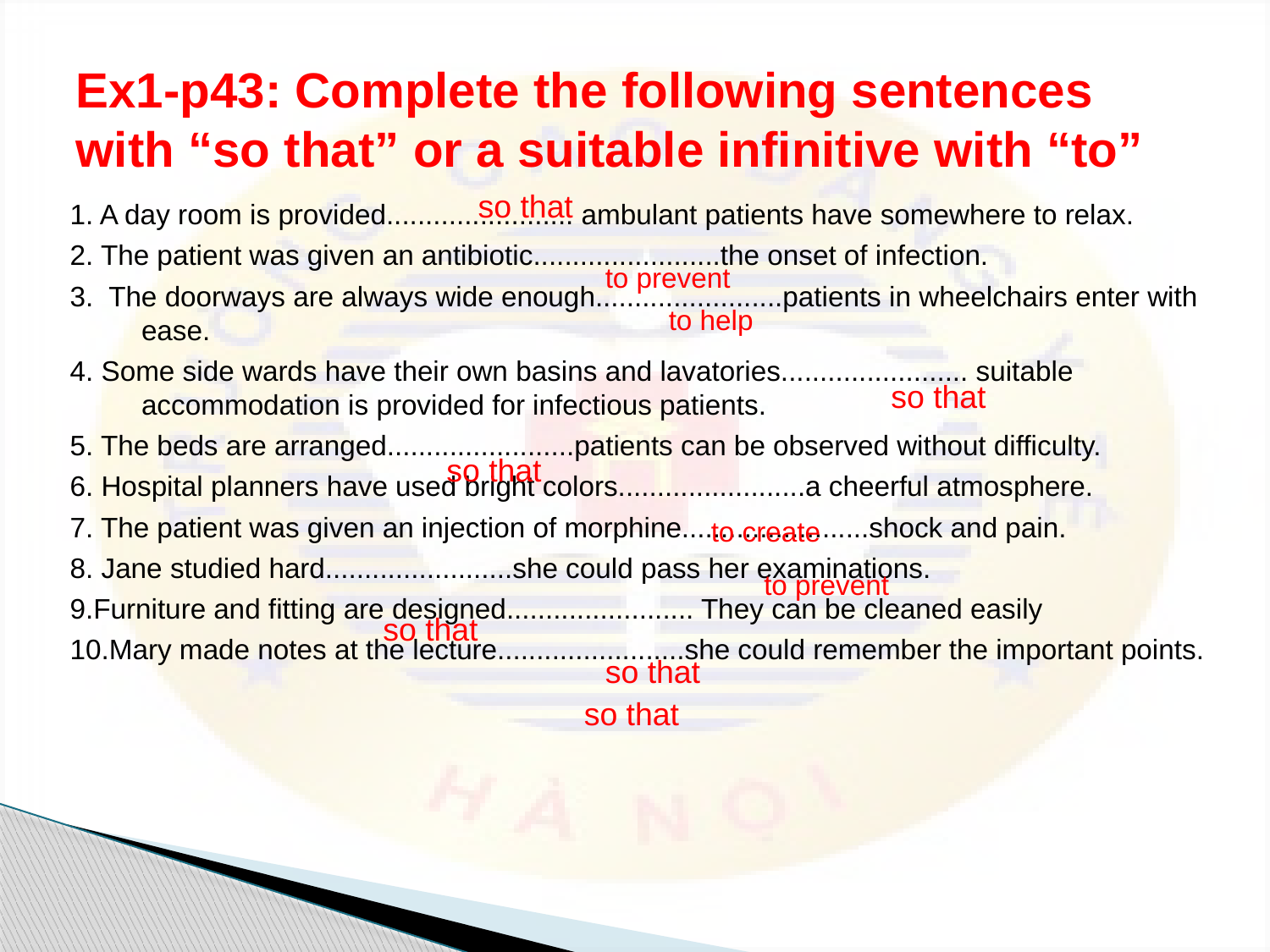

# Ex1-p43: Complete the following sentences with “so that” or a suitable infinitive with “to”
so that
1. A day room is provided........................ ambulant patients have somewhere to relax.
2. The patient was given an antibiotic........................the onset of infection.
3.  The doorways are always wide enough........................patients in wheelchairs enter with ease.
4. Some side wards have their own basins and lavatories........................ suitable accommodation is provided for infectious patients.
5. The beds are arranged........................patients can be observed without difficulty.
6. Hospital planners have used bright colors........................a cheerful atmosphere.
7. The patient was given an injection of morphine........................shock and pain.
8. Jane studied hard........................she could pass her examinations.
9.Furniture and fitting are designed........................ They can be cleaned easily
10.Mary made notes at the lecture........................she could remember the important points.
to prevent
to help
so that
so that
to create
to prevent
so that
so that
so that